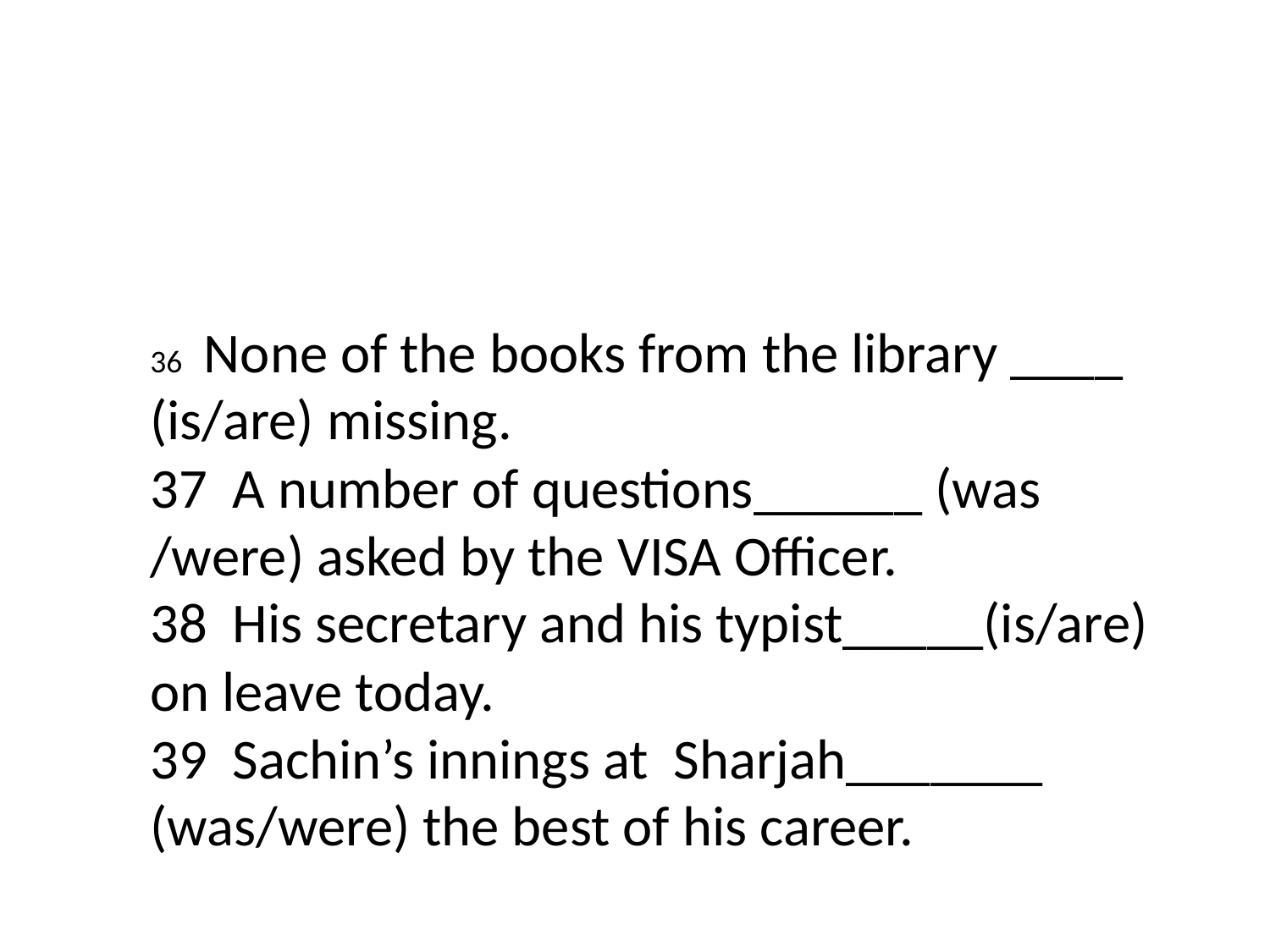

36   None of the books from the library ____ (is/are) missing.
37  A number of questions______ (was  /were) asked by the VISA Officer.
38  His secretary and his typist_____(is/are) on leave today.
39  Sachin’s innings at  Sharjah_______ (was/were) the best of his career.